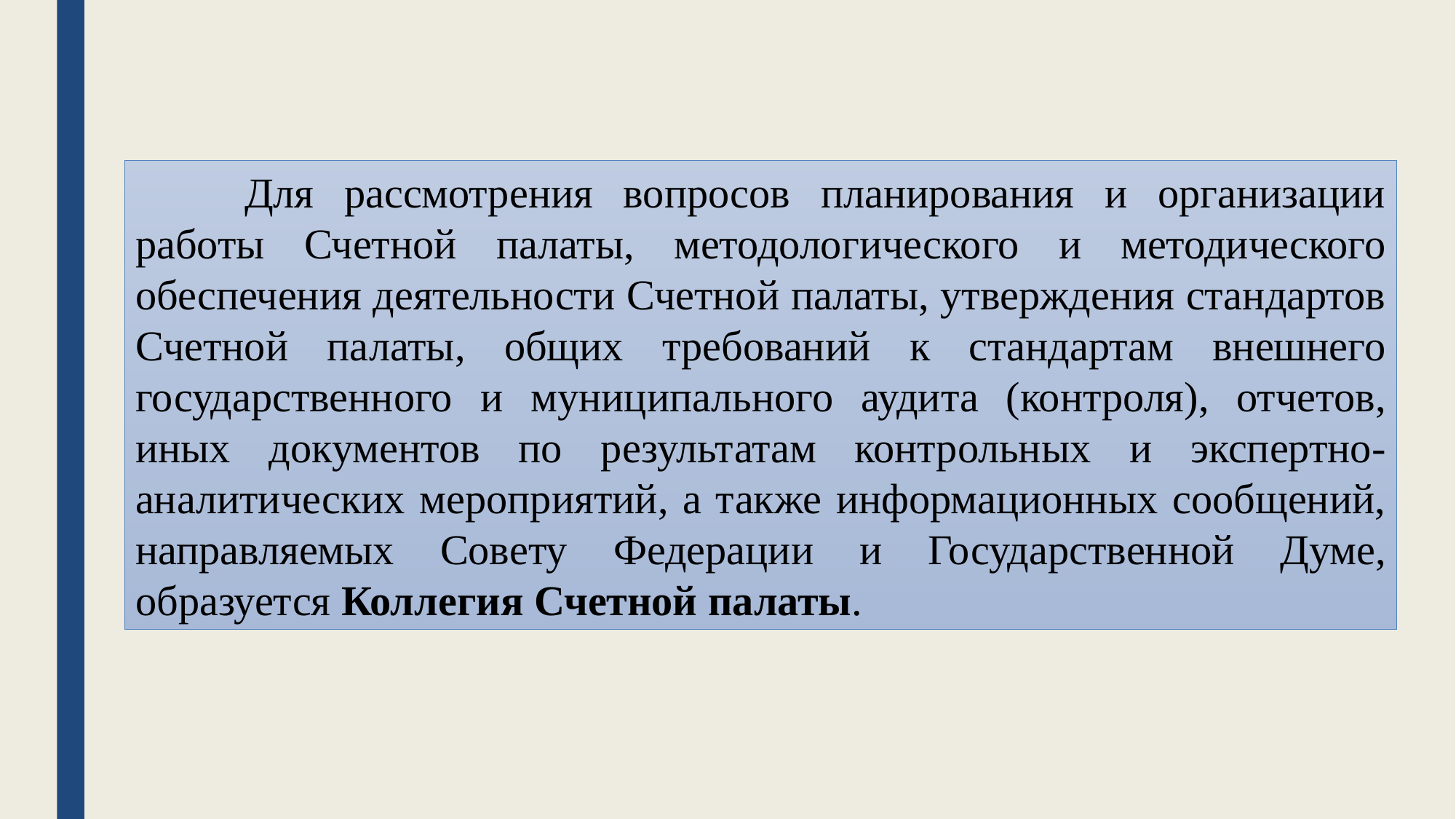

Для рассмотрения вопросов планирования и организации работы Счетной палаты, методологического и методического обеспечения деятельности Счетной палаты, утверждения стандартов Счетной палаты, общих требований к стандартам внешнего государственного и муниципального аудита (контроля), отчетов, иных документов по результатам контрольных и экспертно-аналитических мероприятий, а также информационных сообщений, направляемых Совету Федерации и Государственной Думе, образуется Коллегия Счетной палаты.